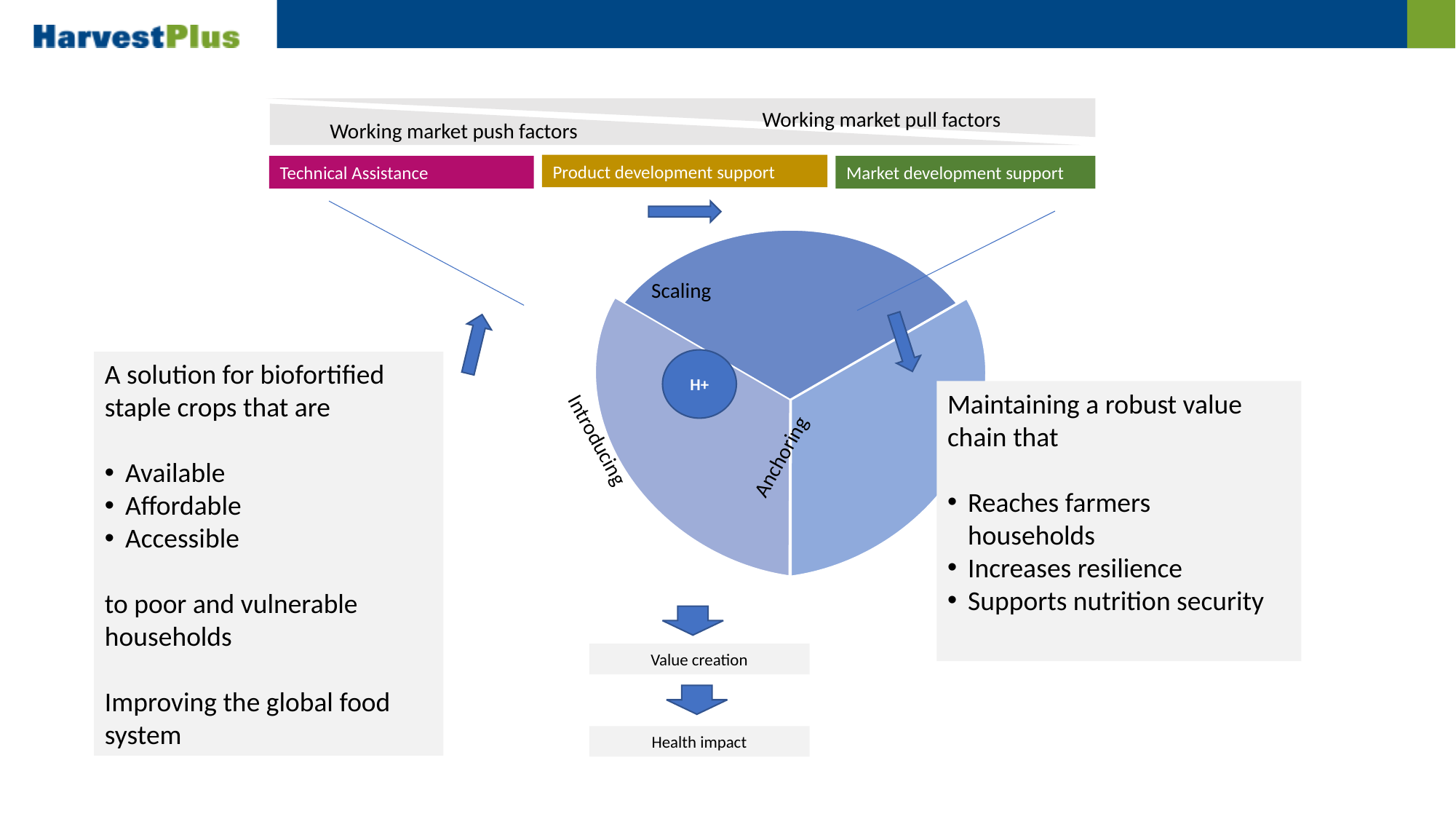

Working market pull factors

Working market push factors
Product development support
Technical Assistance
Market development support

Scaling

H+
A solution for biofortified staple crops that are

Available
Affordable
Accessible

to poor and vulnerable households

Improving the global food system
Maintaining a robust value chain that

Reaches farmers  households
Increases resilience
Supports nutrition security

Introducing
Anchoring

Value creation

Health impact